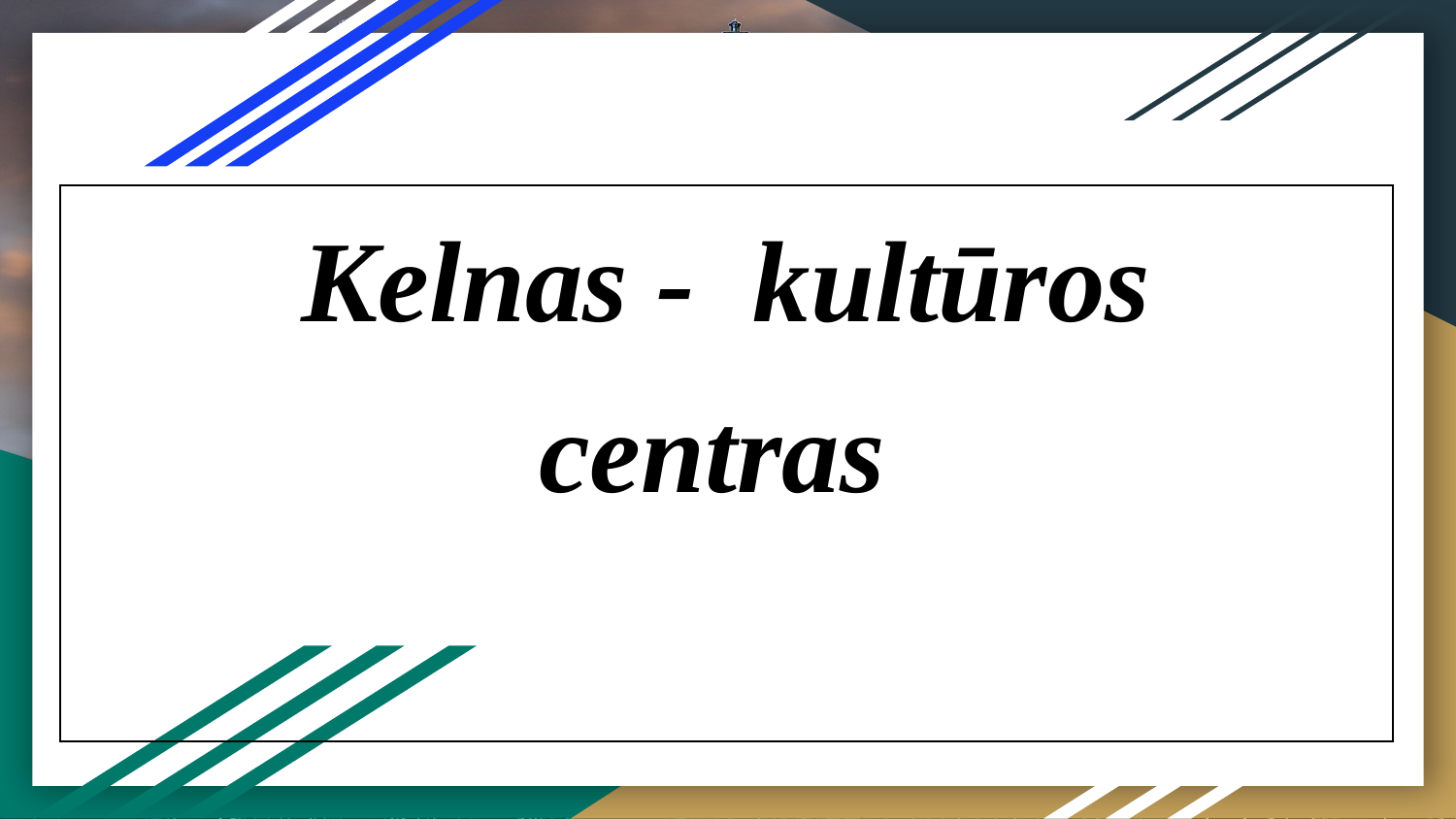

|  |
| --- |
| Kelnas - kultūros centras |
| --- |